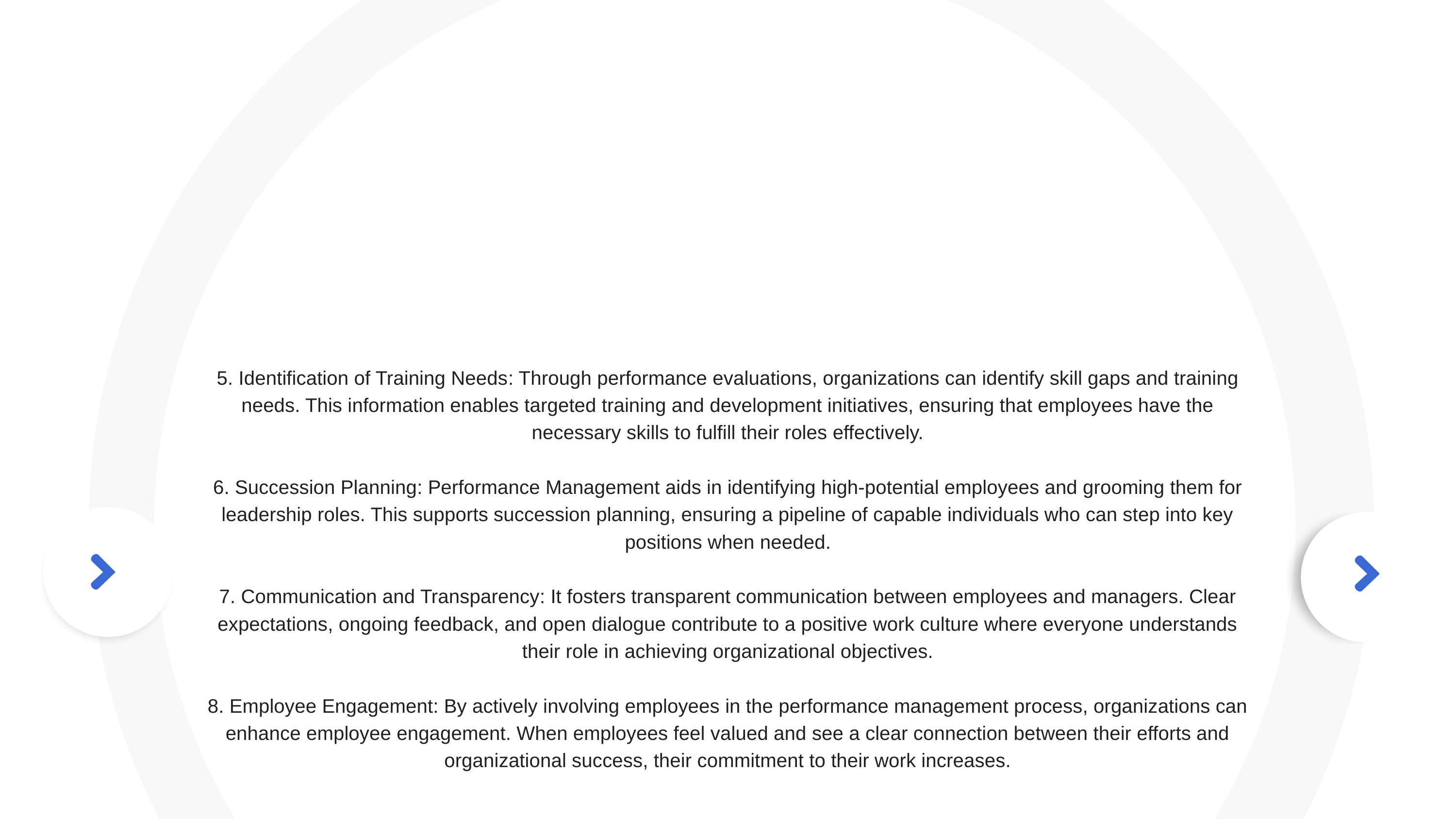

5. Identification of Training Needs: Through performance evaluations, organizations can identify skill gaps and training needs. This information enables targeted training and development initiatives, ensuring that employees have the necessary skills to fulfill their roles effectively.

6. Succession Planning: Performance Management aids in identifying high-potential employees and grooming them for leadership roles. This supports succession planning, ensuring a pipeline of capable individuals who can step into key positions when needed.

7. Communication and Transparency: It fosters transparent communication between employees and managers. Clear expectations, ongoing feedback, and open dialogue contribute to a positive work culture where everyone understands their role in achieving organizational objectives.

8. Employee Engagement: By actively involving employees in the performance management process, organizations can enhance employee engagement. When employees feel valued and see a clear connection between their efforts and organizational success, their commitment to their work increases.